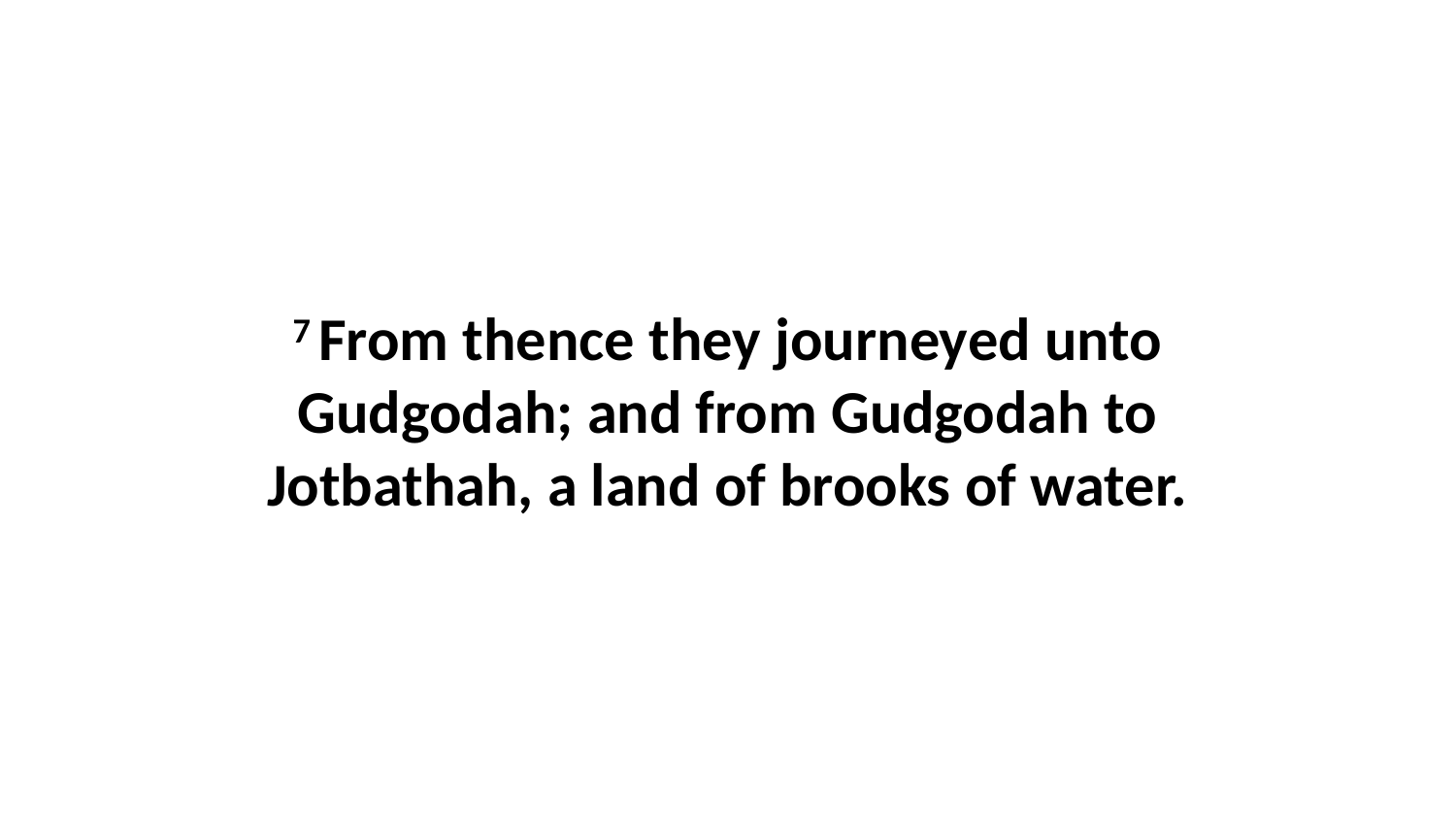

7 From thence they journeyed unto Gudgodah; and from Gudgodah to Jotbathah, a land of brooks of water.